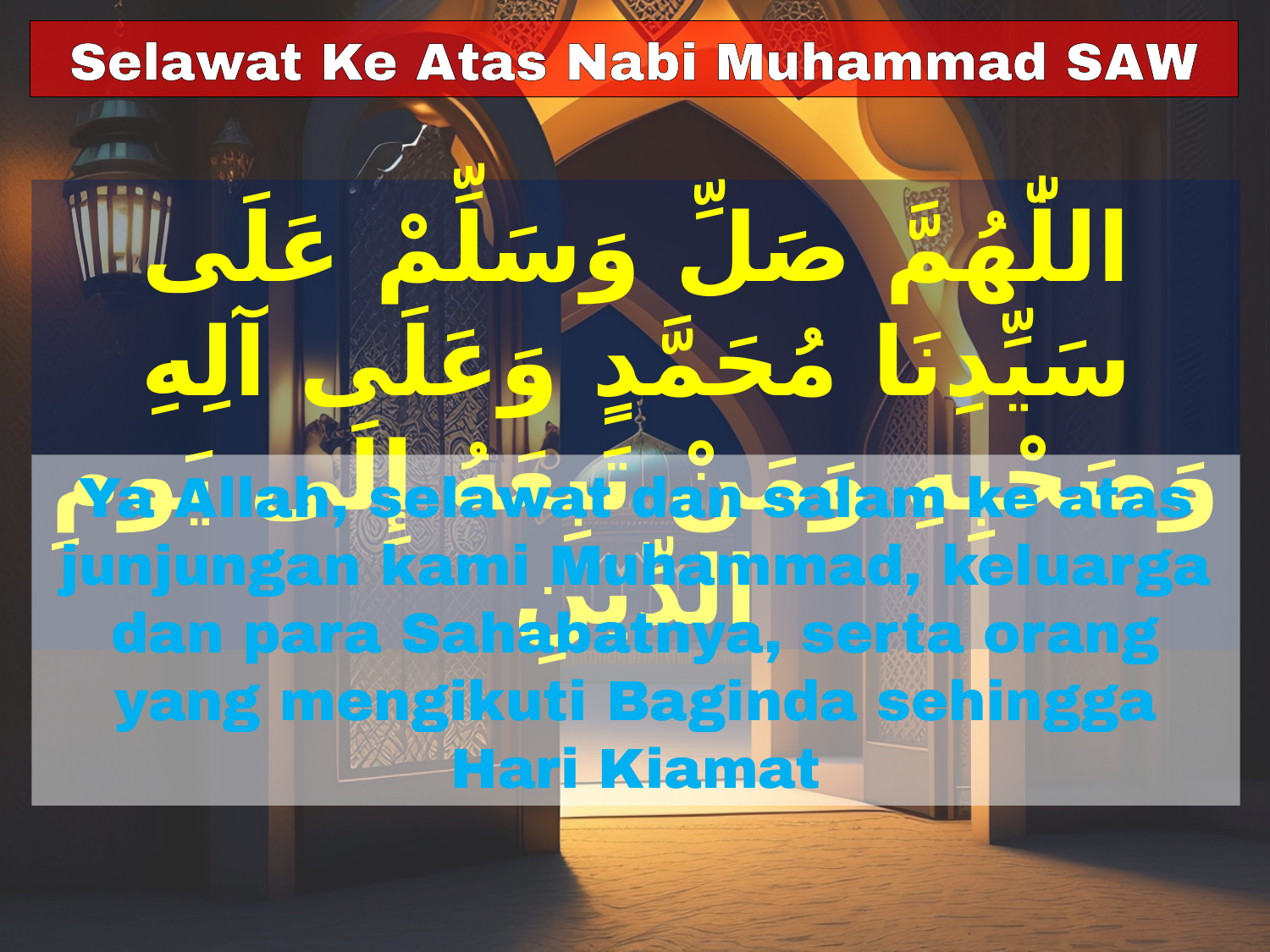

Selawat Ke Atas Nabi Muhammad SAW
اللّٰهُمَّ صَلِّ وَسَلِّمْ عَلَى سَيِّدِنَا مُحَمَّدٍ وَعَلَى آلِهِ وَصَحْبِهِ وَمَنْ تَبِعَهُ إِلَى يَومِ الدِّينِ
Ya Allah, selawat dan salam ke atas junjungan kami Muhammad, keluarga dan para Sahabatnya, serta orang yang mengikuti Baginda sehingga Hari Kiamat